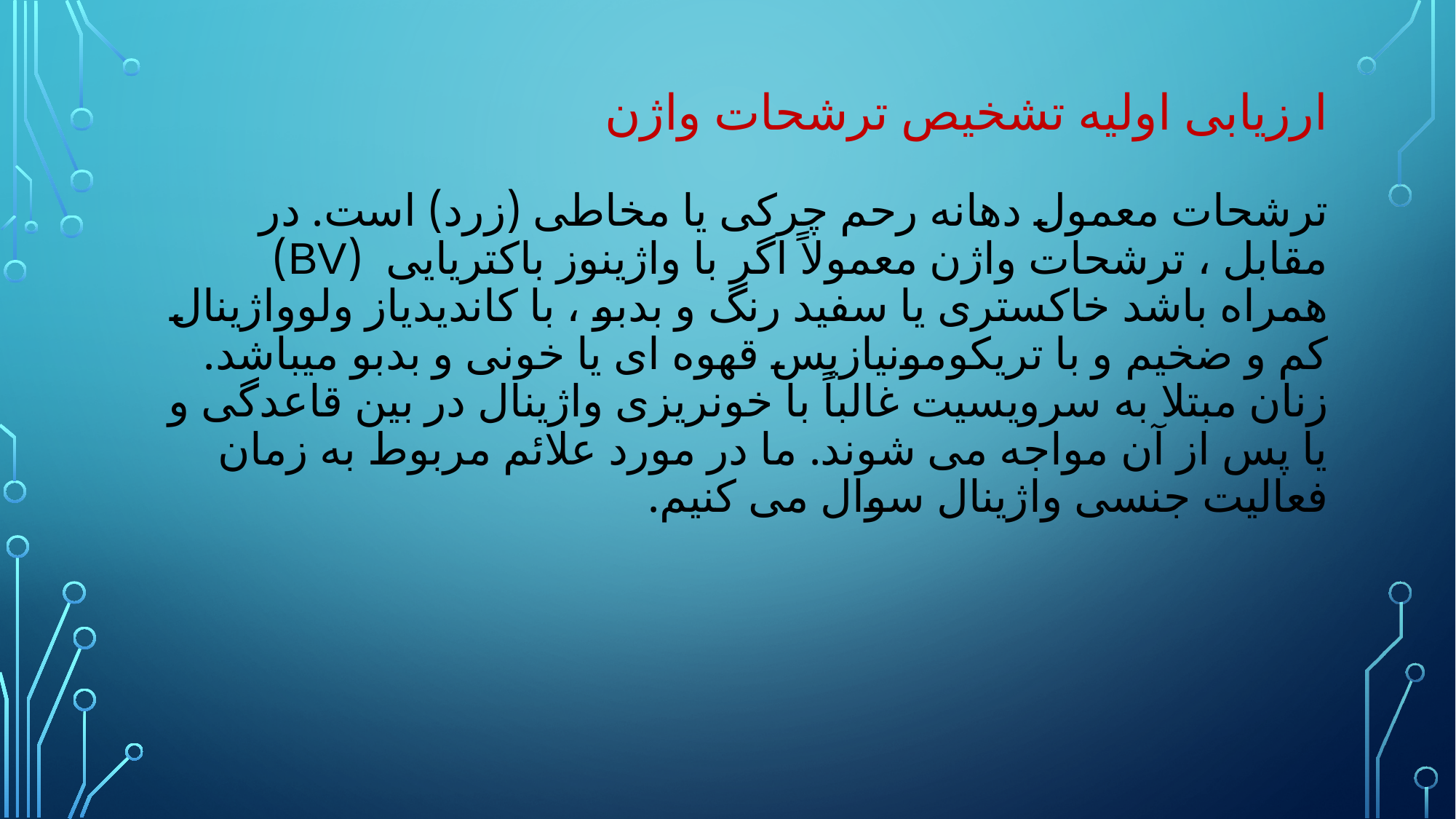

# ارزیابی اولیه تشخیص ترشحات واژن ترشحات معمول دهانه رحم چرکی یا مخاطی (زرد) است. در مقابل ، ترشحات واژن معمولاً اگر با واژینوز باکتریایی  (BV) همراه باشد خاکستری یا سفید رنگ و بدبو ، با کاندیدیاز ولوواژینال کم و ضخیم و با تریکومونیازیس قهوه ای یا خونی و بدبو میباشد. زنان مبتلا به سرویسیت غالباً با خونریزی واژینال در بین قاعدگی و یا پس از آن مواجه می شوند. ما در مورد علائم مربوط به زمان فعالیت جنسی واژینال سوال می کنیم.